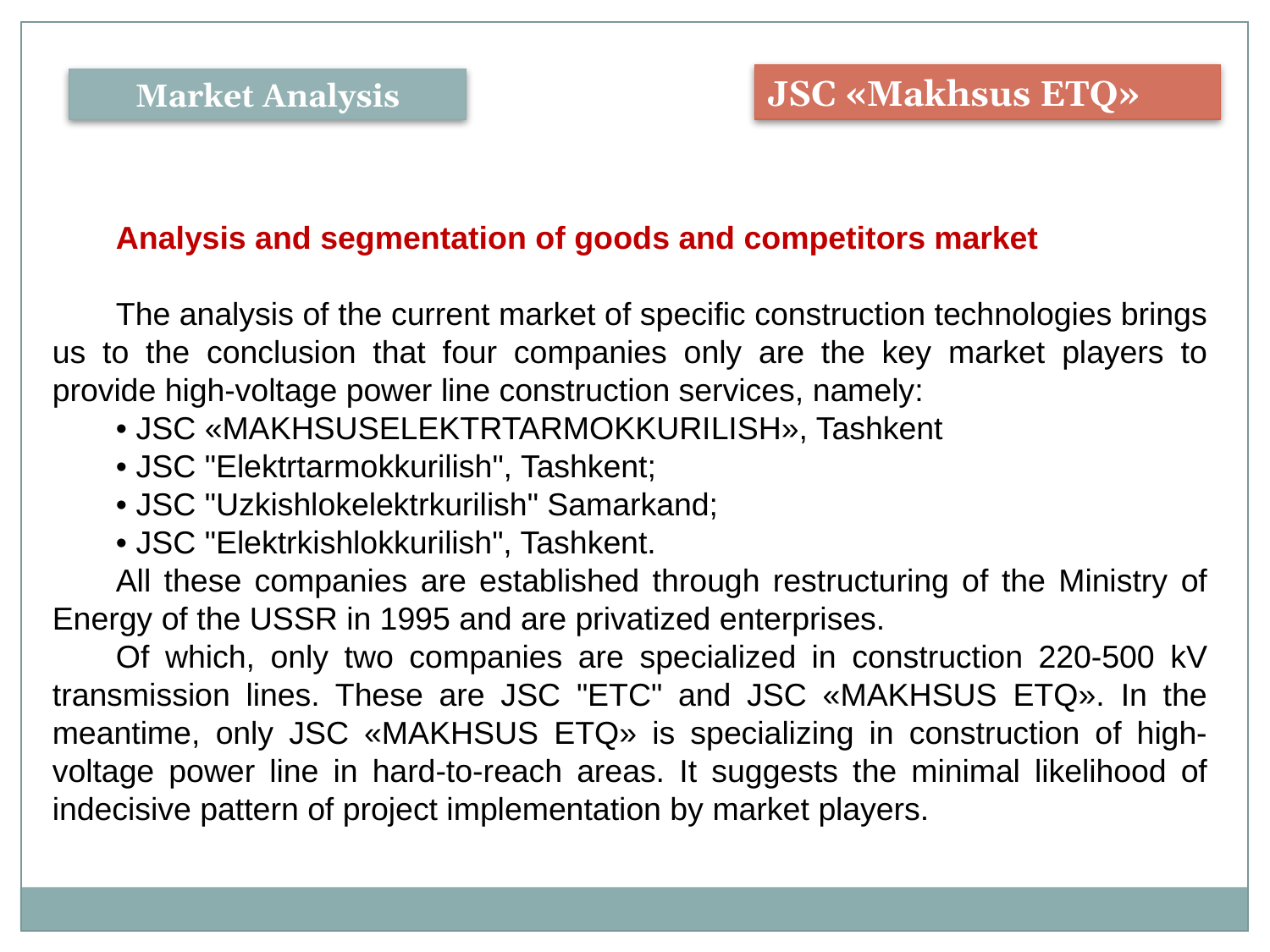

JSC «Makhsus ETQ»
Market Analysis
Analysis and segmentation of goods and competitors market

The analysis of the current market of specific construction technologies brings us to the conclusion that four companies only are the key market players to provide high-voltage power line construction services, namely:
• JSC «MAKHSUSELEKTRTARMOKKURILISH», Tashkent
• JSC "Elektrtarmokkurilish", Tashkent;
• JSC "Uzkishlokelektrkurilish" Samarkand;
• JSC "Elektrkishlokkurilish", Tashkent.
All these companies are established through restructuring of the Ministry of Energy of the USSR in 1995 and are privatized enterprises.
Of which, only two companies are specialized in construction 220-500 kV transmission lines. These are JSC "ETC" and JSC «MAKHSUS ETQ». In the meantime, only JSC «MAKHSUS ETQ» is specializing in construction of high-voltage power line in hard-to-reach areas. It suggests the minimal likelihood of indecisive pattern of project implementation by market players.